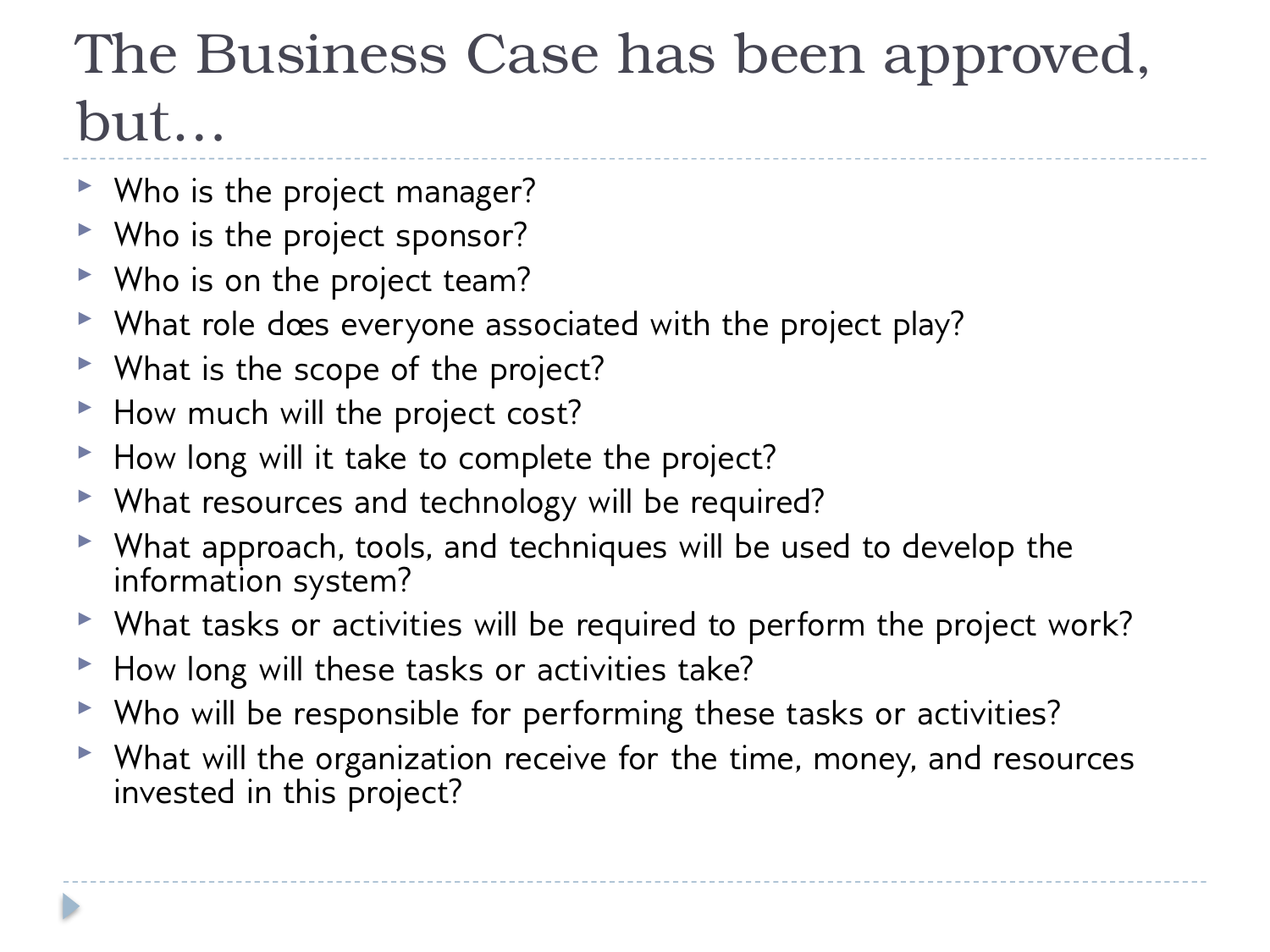

# The Business Case has been approved, but…
Who is the project manager?
Who is the project sponsor?
Who is on the project team?
What role does everyone associated with the project play?
What is the scope of the project?
How much will the project cost?
How long will it take to complete the project?
What resources and technology will be required?
What approach, tools, and techniques will be used to develop the information system?
What tasks or activities will be required to perform the project work?
How long will these tasks or activities take?
Who will be responsible for performing these tasks or activities?
What will the organization receive for the time, money, and resources invested in this project?